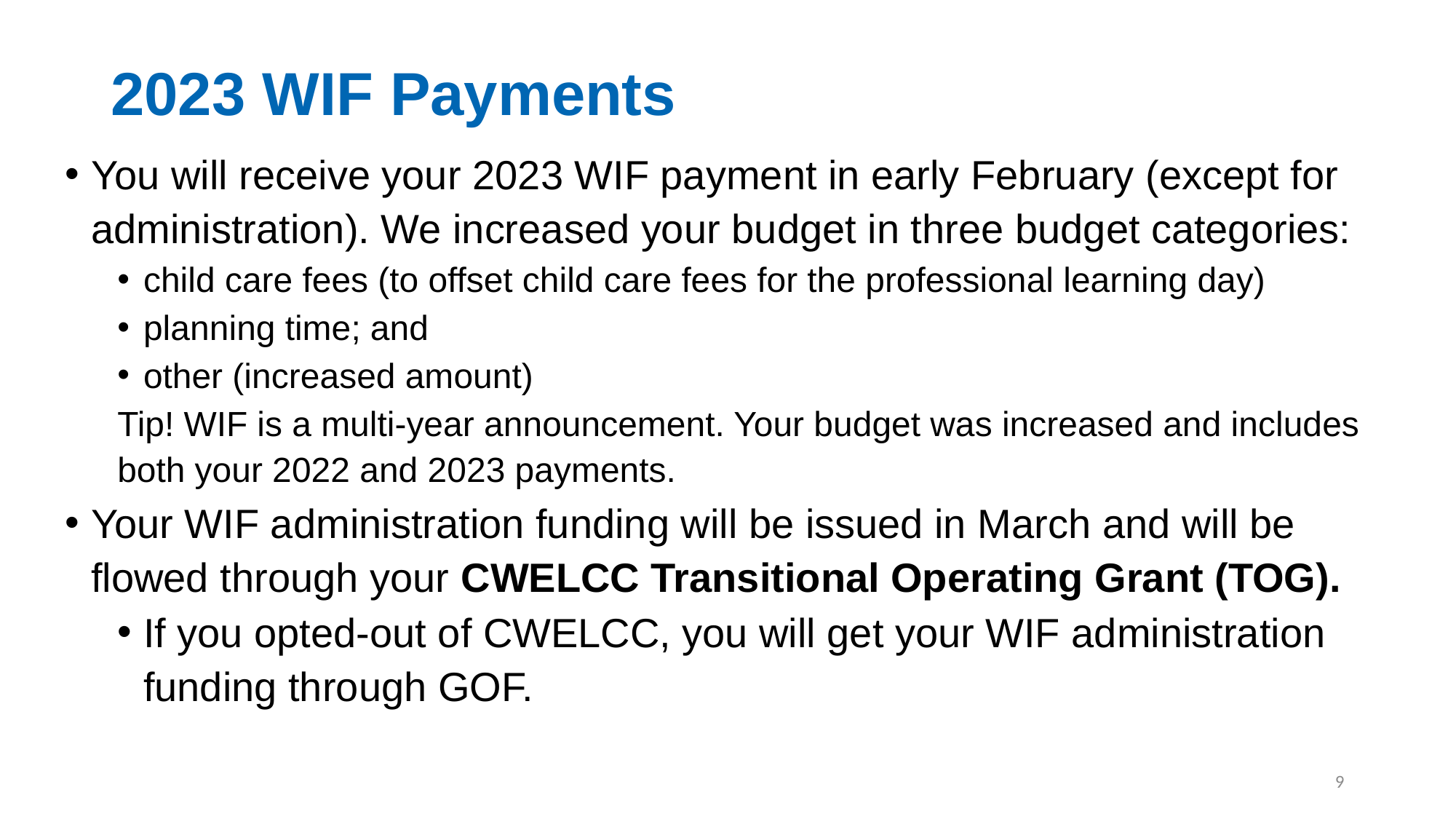

# 2023 WIF Payments
You will receive your 2023 WIF payment in early February (except for administration). We increased your budget in three budget categories:
child care fees (to offset child care fees for the professional learning day)
planning time; and
other (increased amount)
Tip! WIF is a multi-year announcement. Your budget was increased and includes both your 2022 and 2023 payments.
Your WIF administration funding will be issued in March and will be flowed through your CWELCC Transitional Operating Grant (TOG).
If you opted-out of CWELCC, you will get your WIF administration funding through GOF.

9